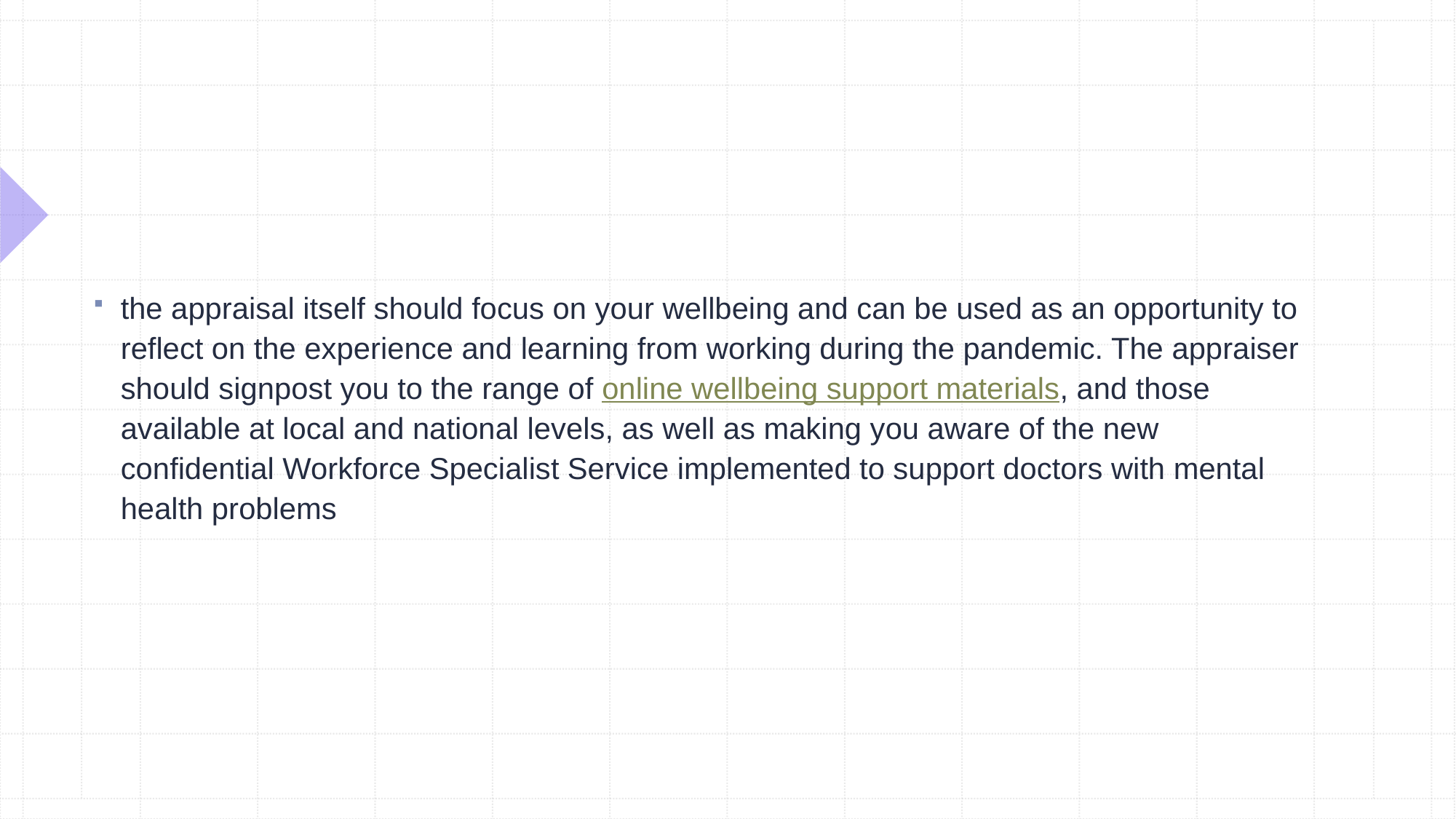

#
the appraisal itself should focus on your wellbeing and can be used as an opportunity to reflect on the experience and learning from working during the pandemic. The appraiser should signpost you to the range of online wellbeing support materials, and those available at local and national levels, as well as making you aware of the new confidential Workforce Specialist Service implemented to support doctors with mental health problems